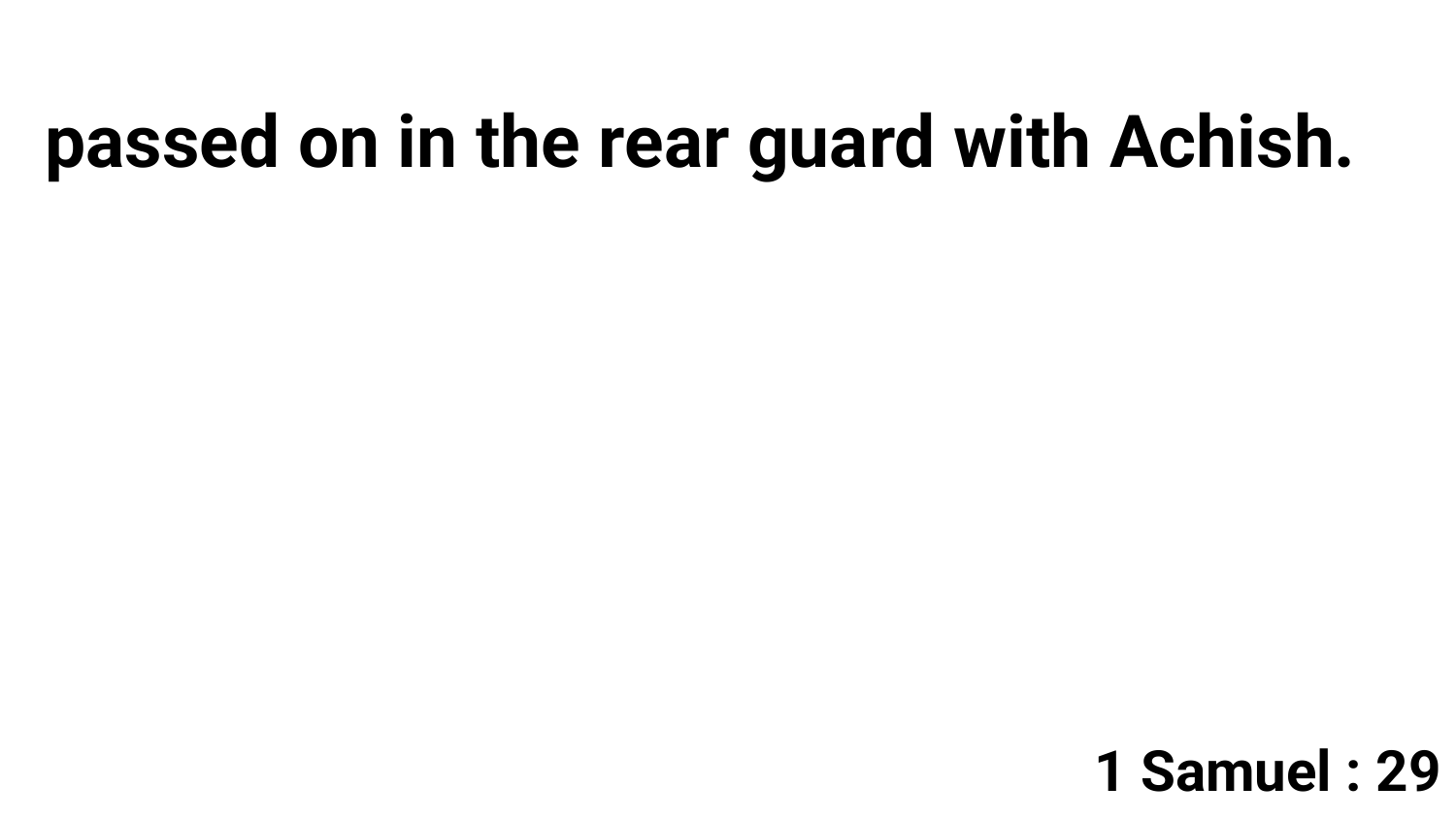

passed on in the rear guard with Achish.
1 Samuel : 29